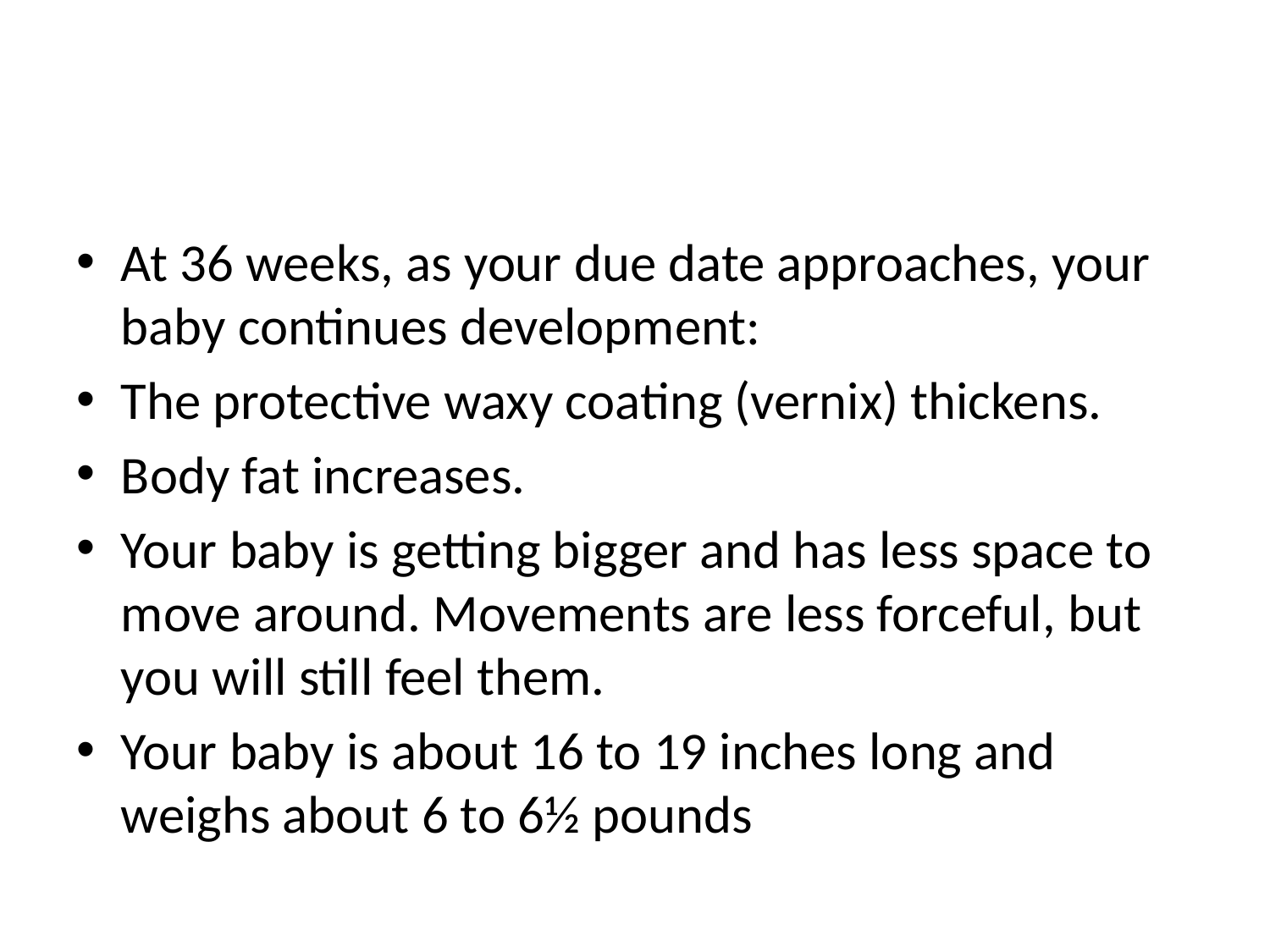

At 36 weeks, as your due date approaches, your baby continues development:
The protective waxy coating (vernix) thickens.
Body fat increases.
Your baby is getting bigger and has less space to move around. Movements are less forceful, but you will still feel them.
Your baby is about 16 to 19 inches long and weighs about 6 to 6½ pounds